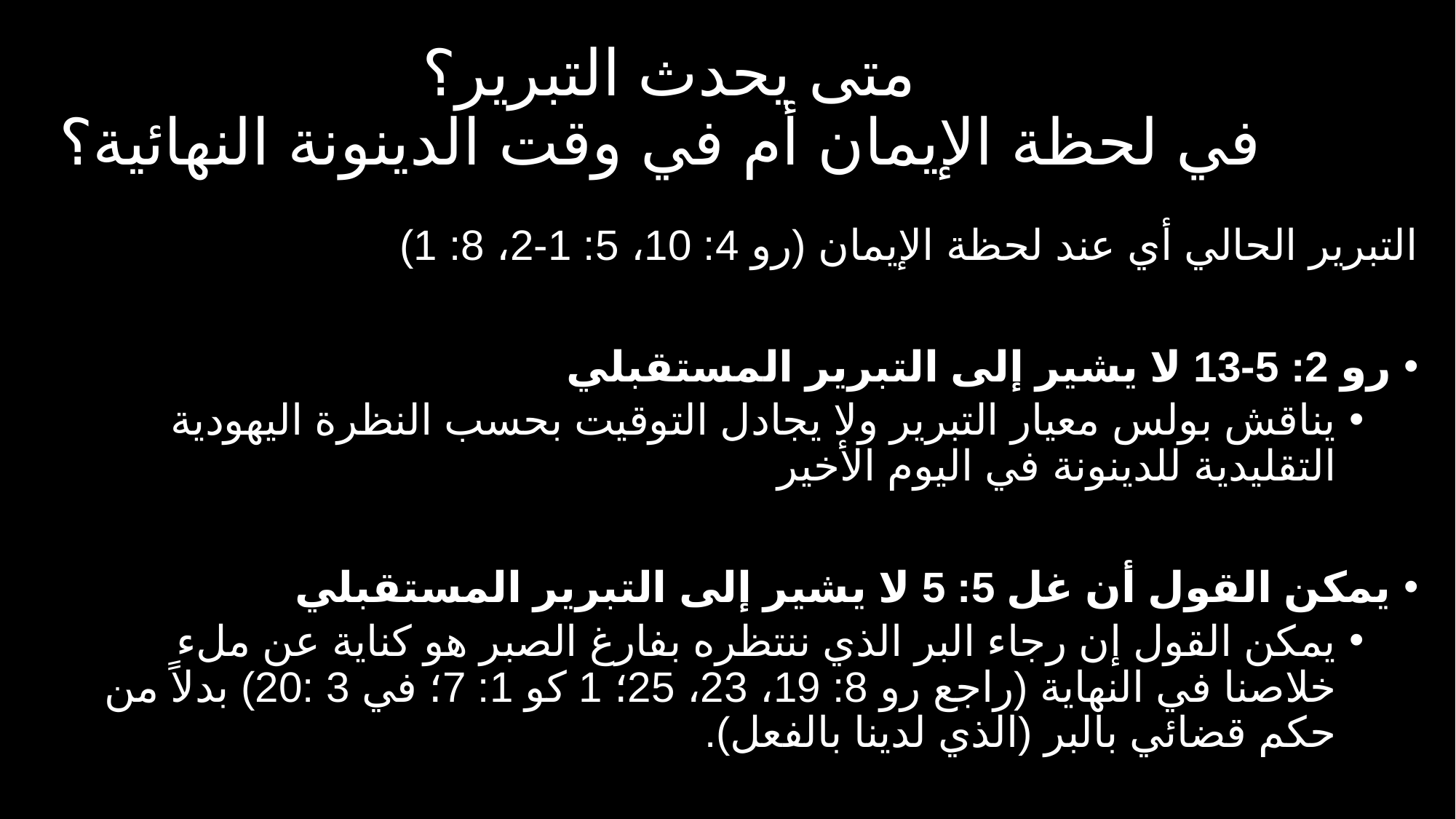

# متى يحدث التبرير؟ في لحظة الإيمان أم في وقت الدينونة النهائية؟
التبرير الحالي أي عند لحظة الإيمان (رو 4: 10، 5: 1-2، 8: 1)

رو 2: 5-13 لا يشير إلى التبرير المستقبلي
يناقش بولس معيار التبرير ولا يجادل التوقيت بحسب النظرة اليهودية التقليدية للدينونة في اليوم الأخير

يمكن القول أن غل 5: 5 لا يشير إلى التبرير المستقبلي
يمكن القول إن رجاء البر الذي ننتظره بفارغ الصبر هو كناية عن ملء خلاصنا في النهاية (راجع رو 8: 19، 23، 25؛ 1 كو 1: 7؛ في 3 :20) بدلاً من حكم قضائي بالبر (الذي لدينا بالفعل).